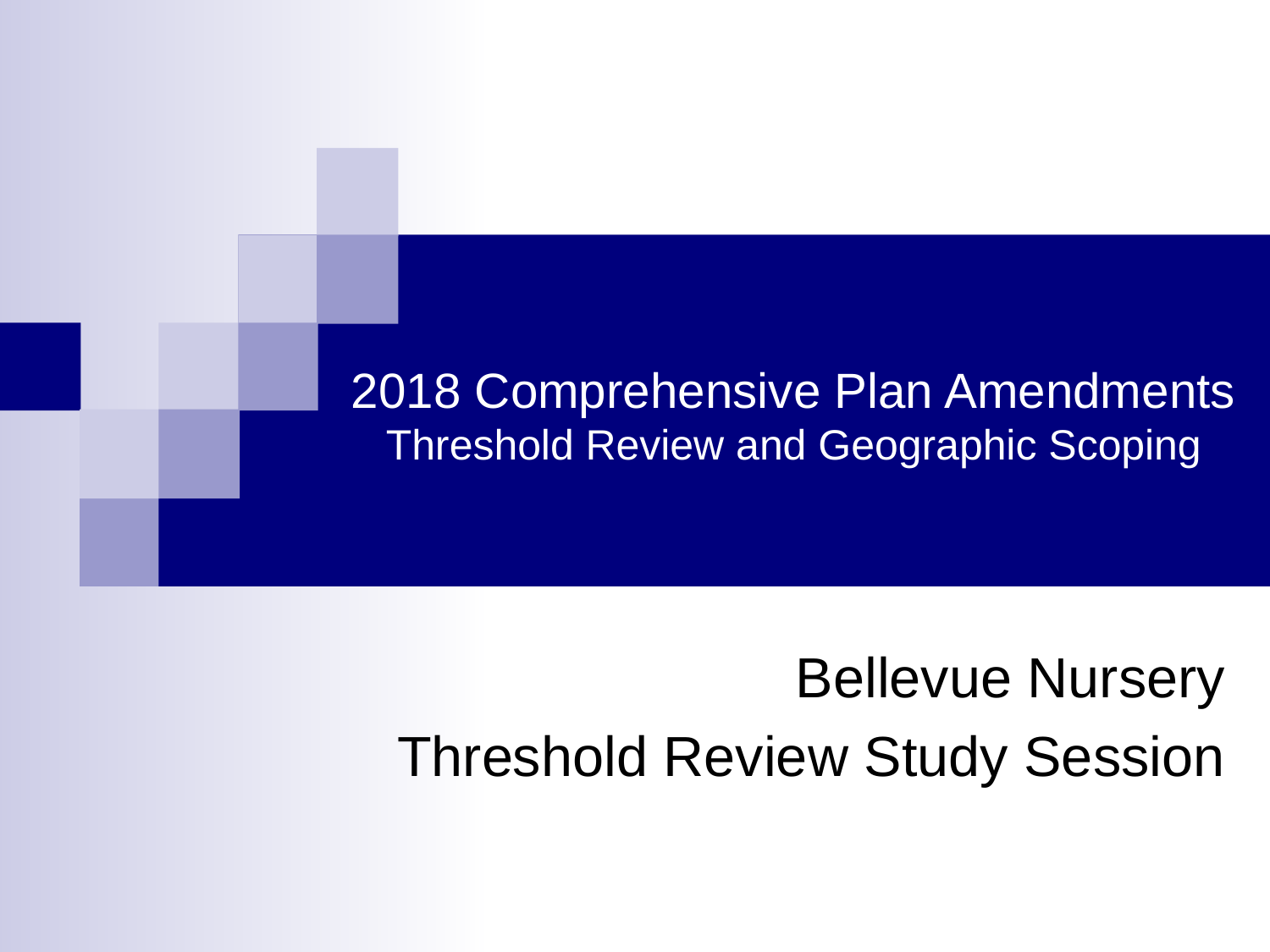

# 2018 Comprehensive Plan Amendments Threshold Review and Geographic Scoping
Bellevue Nursery
Threshold Review Study Session